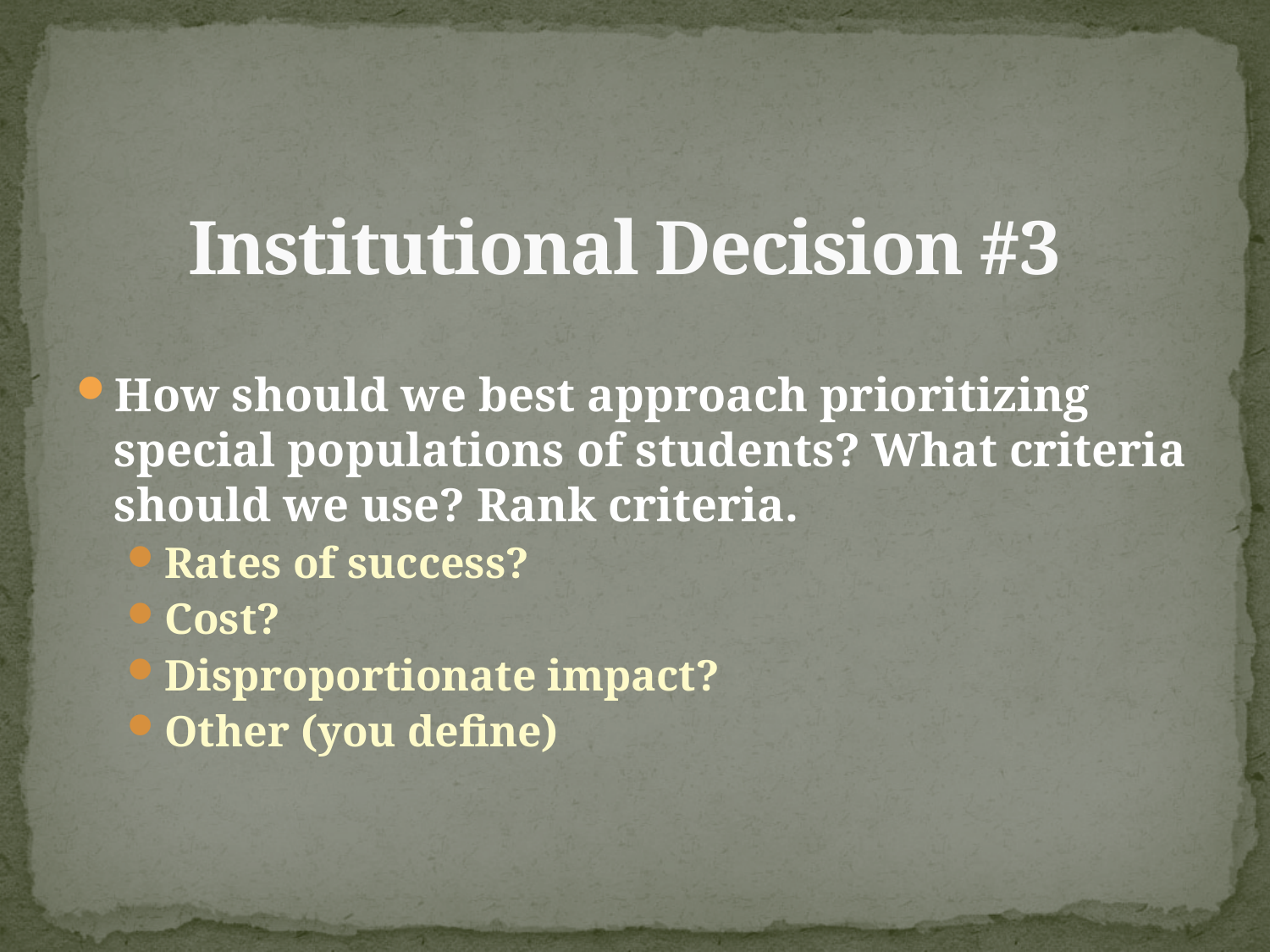

# Institutional Decision #3
How should we best approach prioritizing special populations of students? What criteria should we use? Rank criteria.
Rates of success?
Cost?
Disproportionate impact?
Other (you define)